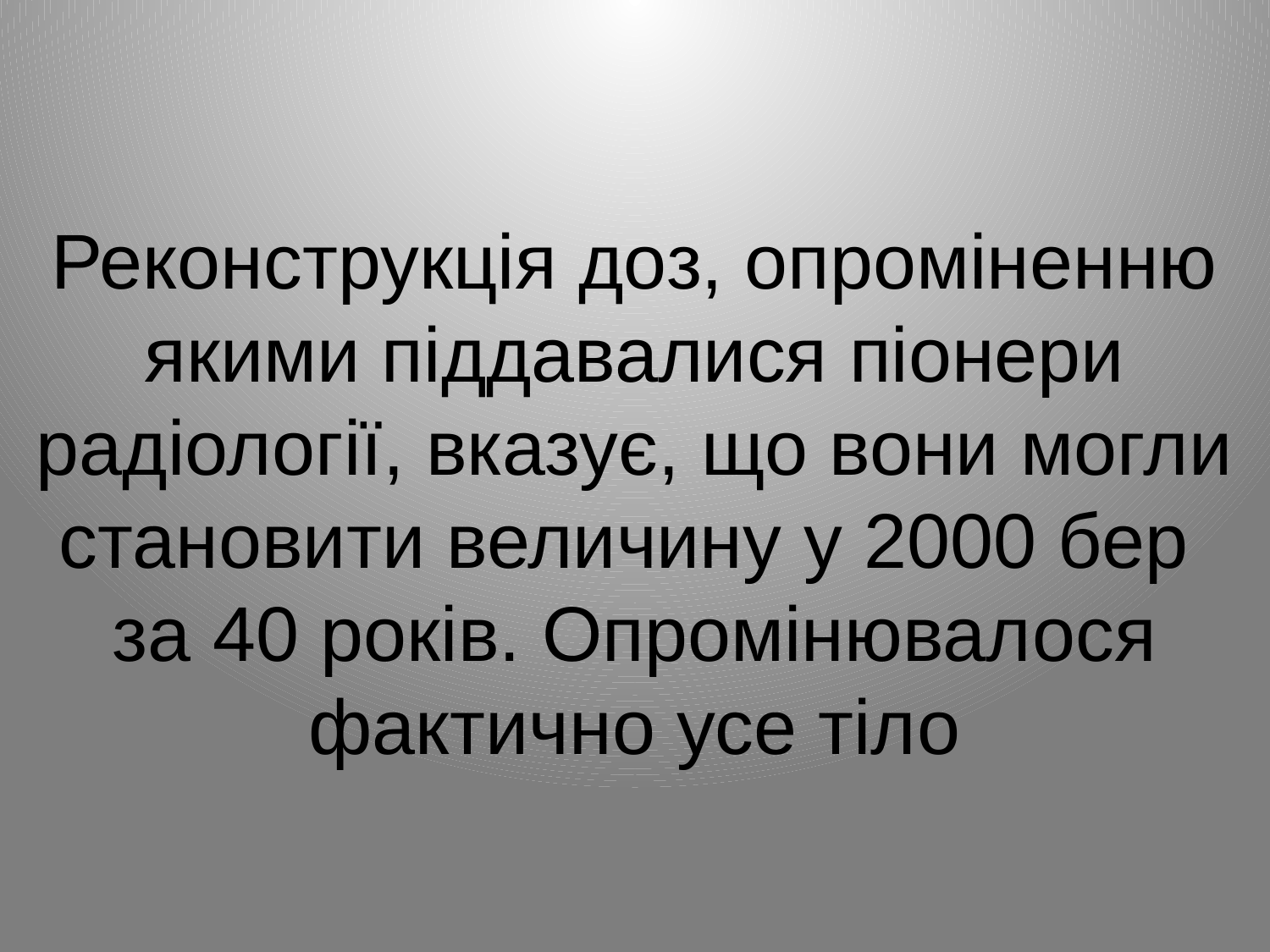

# Реконструкція доз, опроміненню якими піддавалися піонери радіології, вказує, що вони могли становити величину у 2000 бер за 40 років. Опромінювалося фактично усе тіло